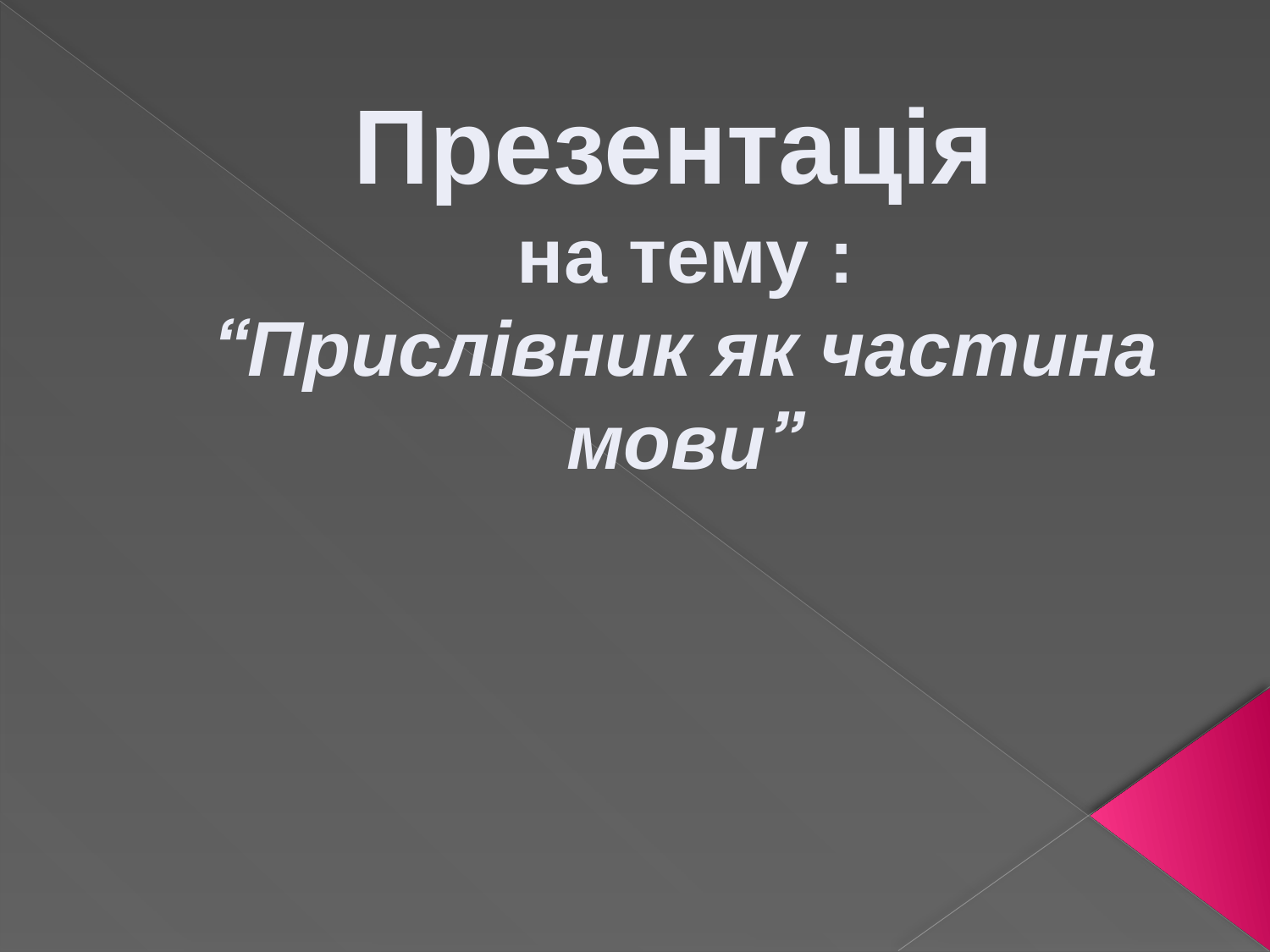

# Презентація на тему : “Прислівник як частина мови”